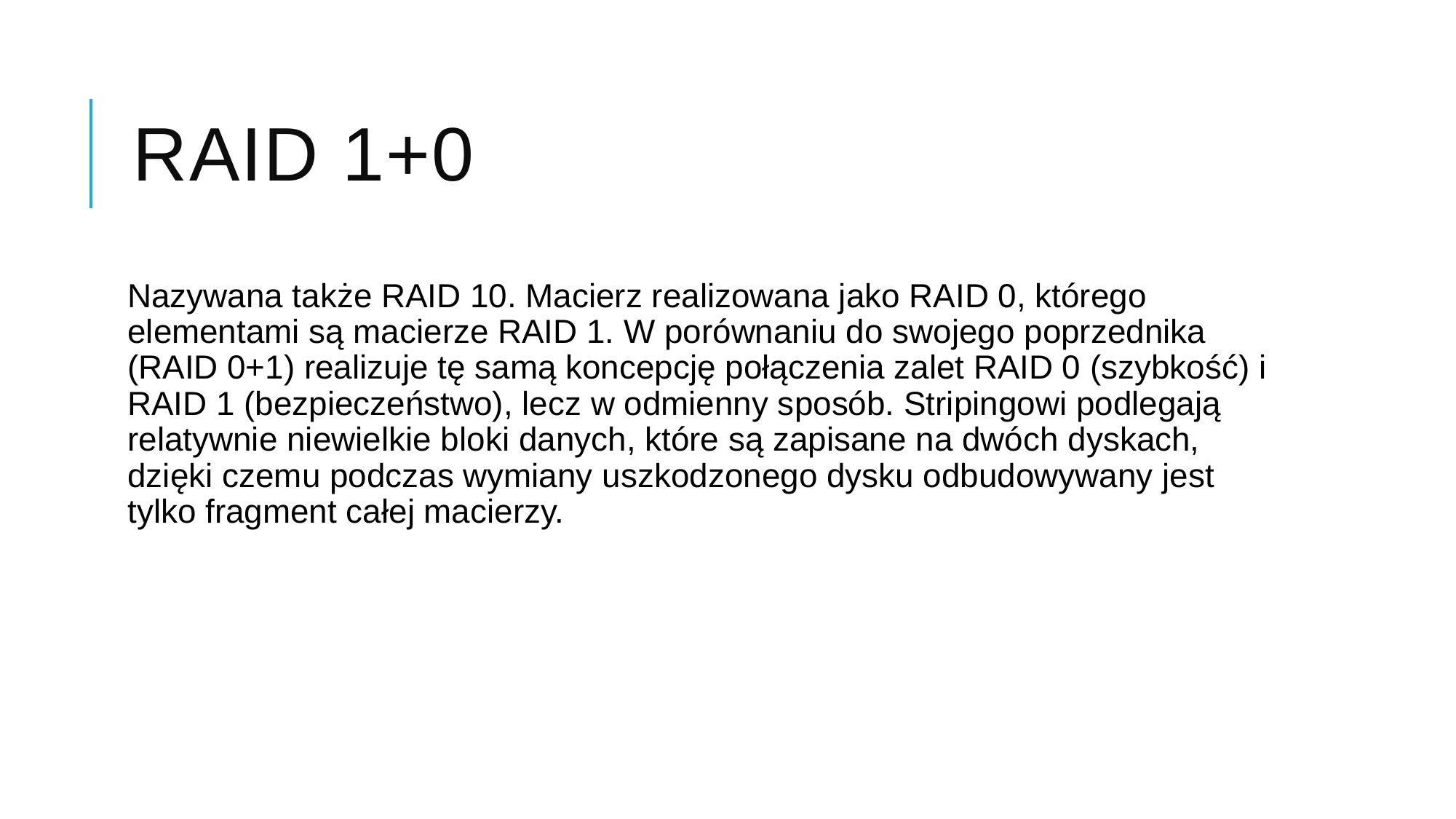

# RAID 1+0
Nazywana także RAID 10. Macierz realizowana jako RAID 0, którego elementami są macierze RAID 1. W porównaniu do swojego poprzednika (RAID 0+1) realizuje tę samą koncepcję połączenia zalet RAID 0 (szybkość) i RAID 1 (bezpieczeństwo), lecz w odmienny sposób. Stripingowi podlegają relatywnie niewielkie bloki danych, które są zapisane na dwóch dyskach, dzięki czemu podczas wymiany uszkodzonego dysku odbudowywany jest tylko fragment całej macierzy.